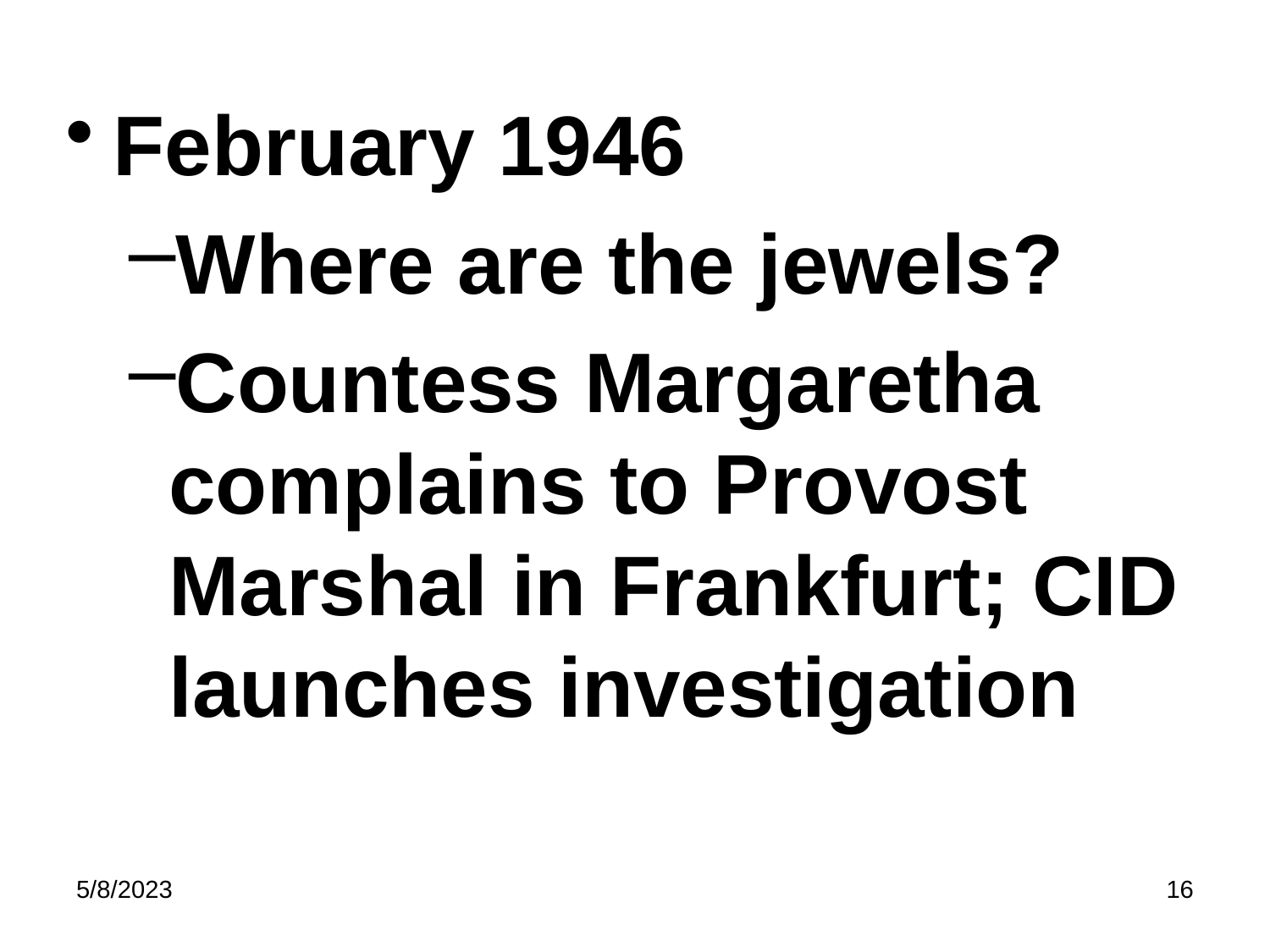

#
February 1946
Where are the jewels?
Countess Margaretha complains to Provost Marshal in Frankfurt; CID launches investigation
5/8/2023
16